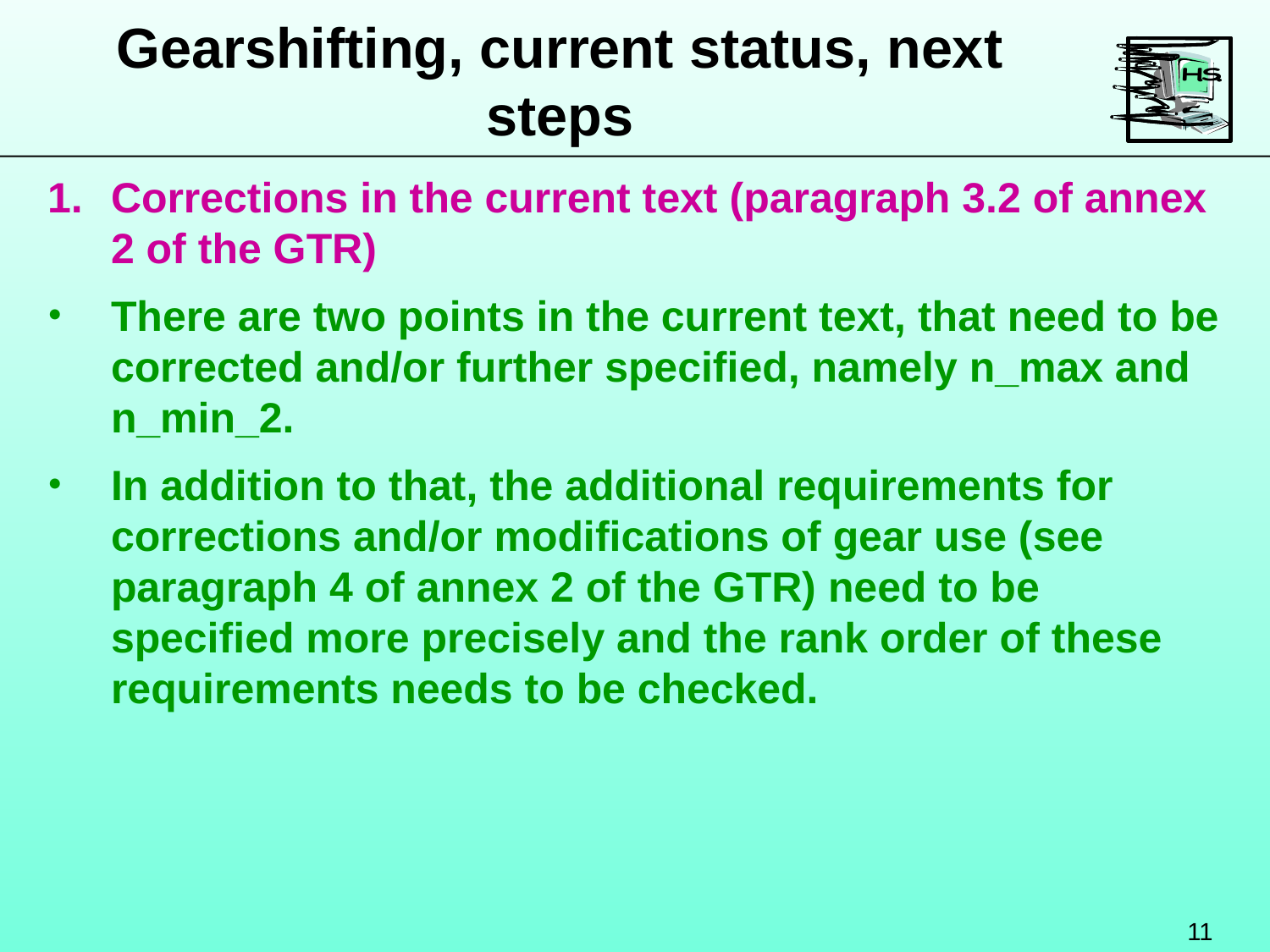

Gearshifting, current status, next steps

Corrections in the current text (paragraph 3.2 of annex 2 of the GTR)
There are two points in the current text, that need to be corrected and/or further specified, namely n_max and n_min_2.
In addition to that, the additional requirements for corrections and/or modifications of gear use (see paragraph 4 of annex 2 of the GTR) need to be specified more precisely and the rank order of these requirements needs to be checked.

11